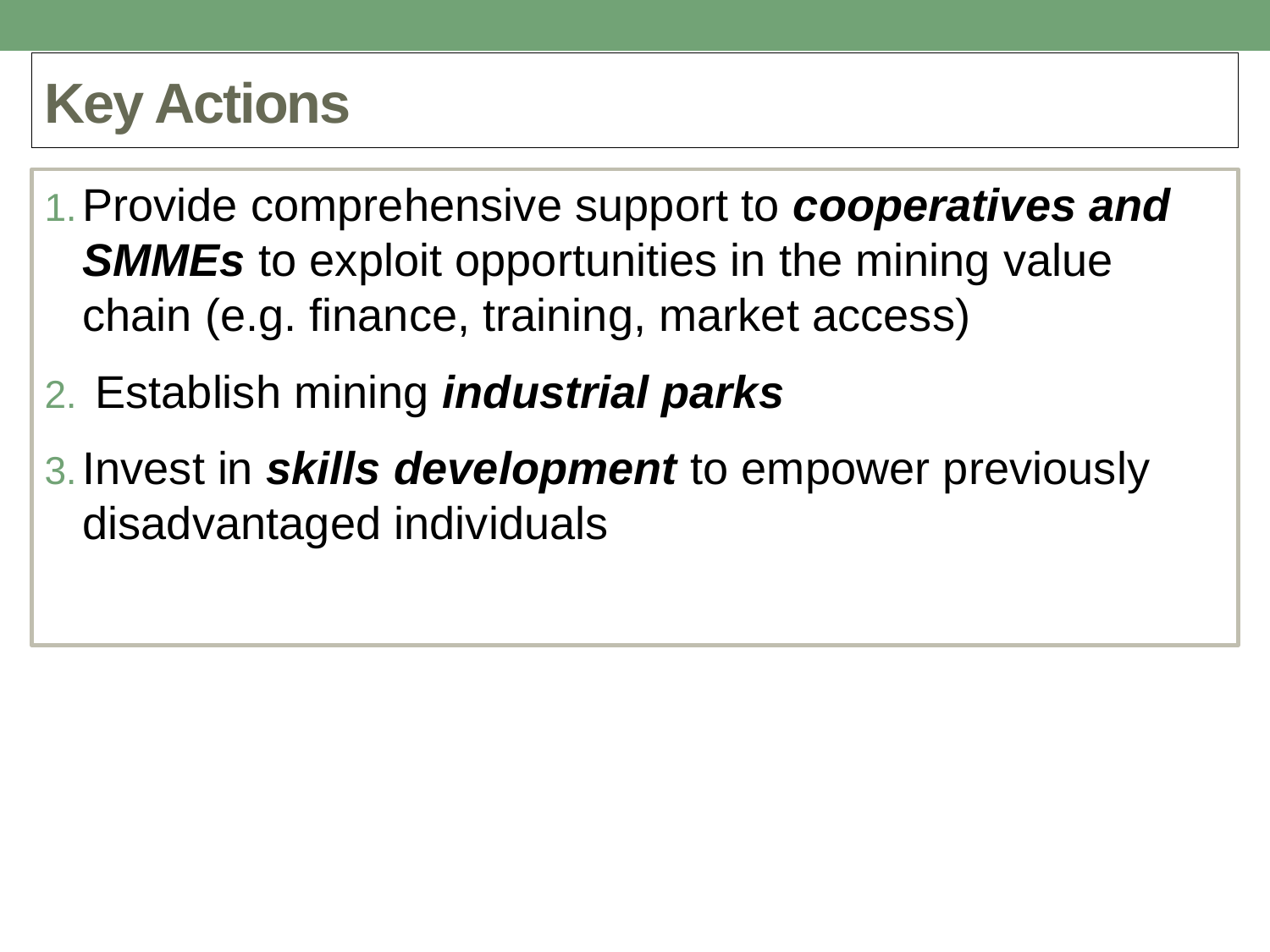

# Key Actions
Provide comprehensive support to cooperatives and SMMEs to exploit opportunities in the mining value chain (e.g. finance, training, market access)
 Establish mining industrial parks
Invest in skills development to empower previously disadvantaged individuals